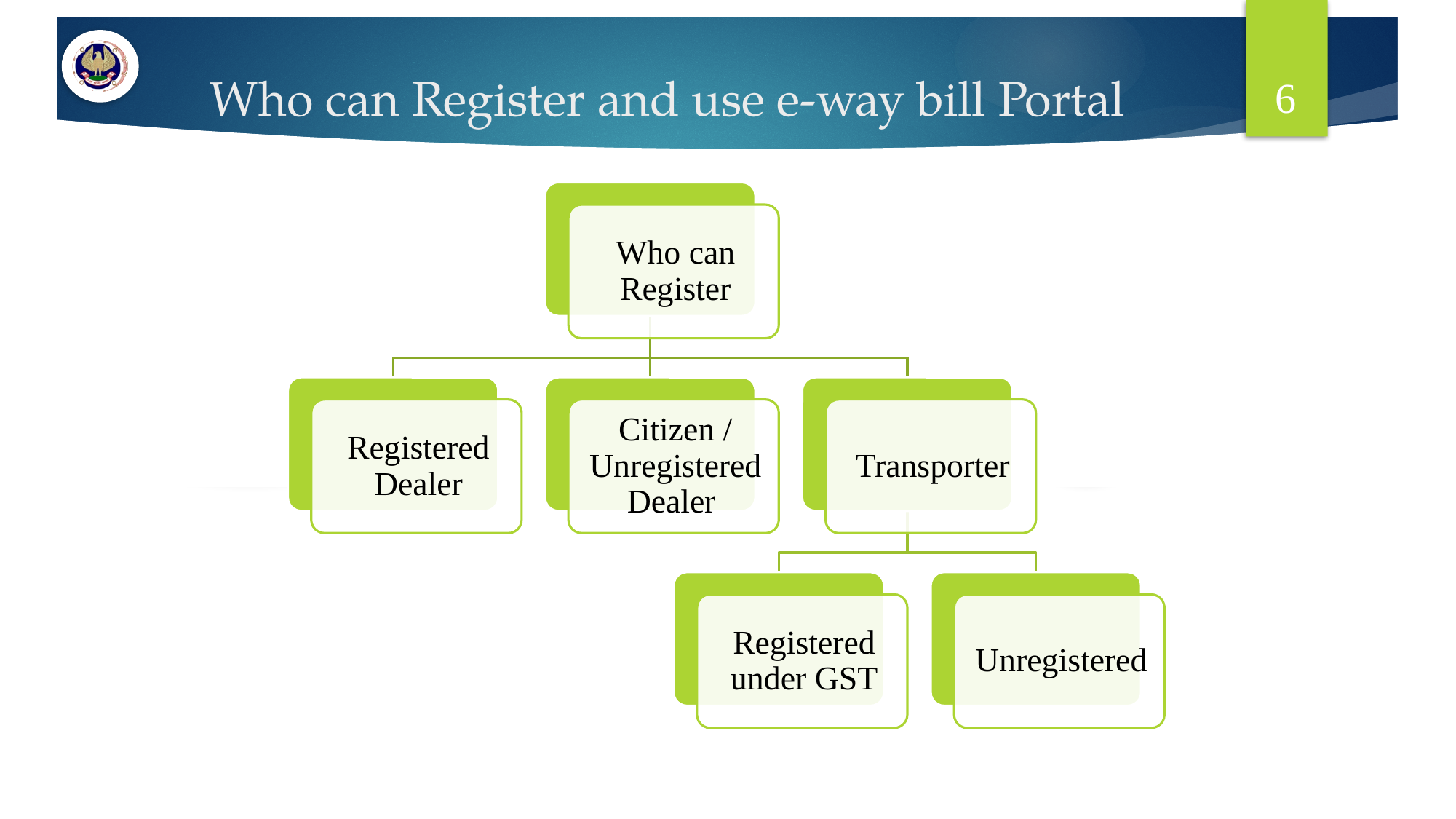

6
# Who can Register and use e-way bill Portal
Who can Register
Registered Dealer
Citizen / Unregistered Dealer
Transporter
Registered under GST
Unregistered